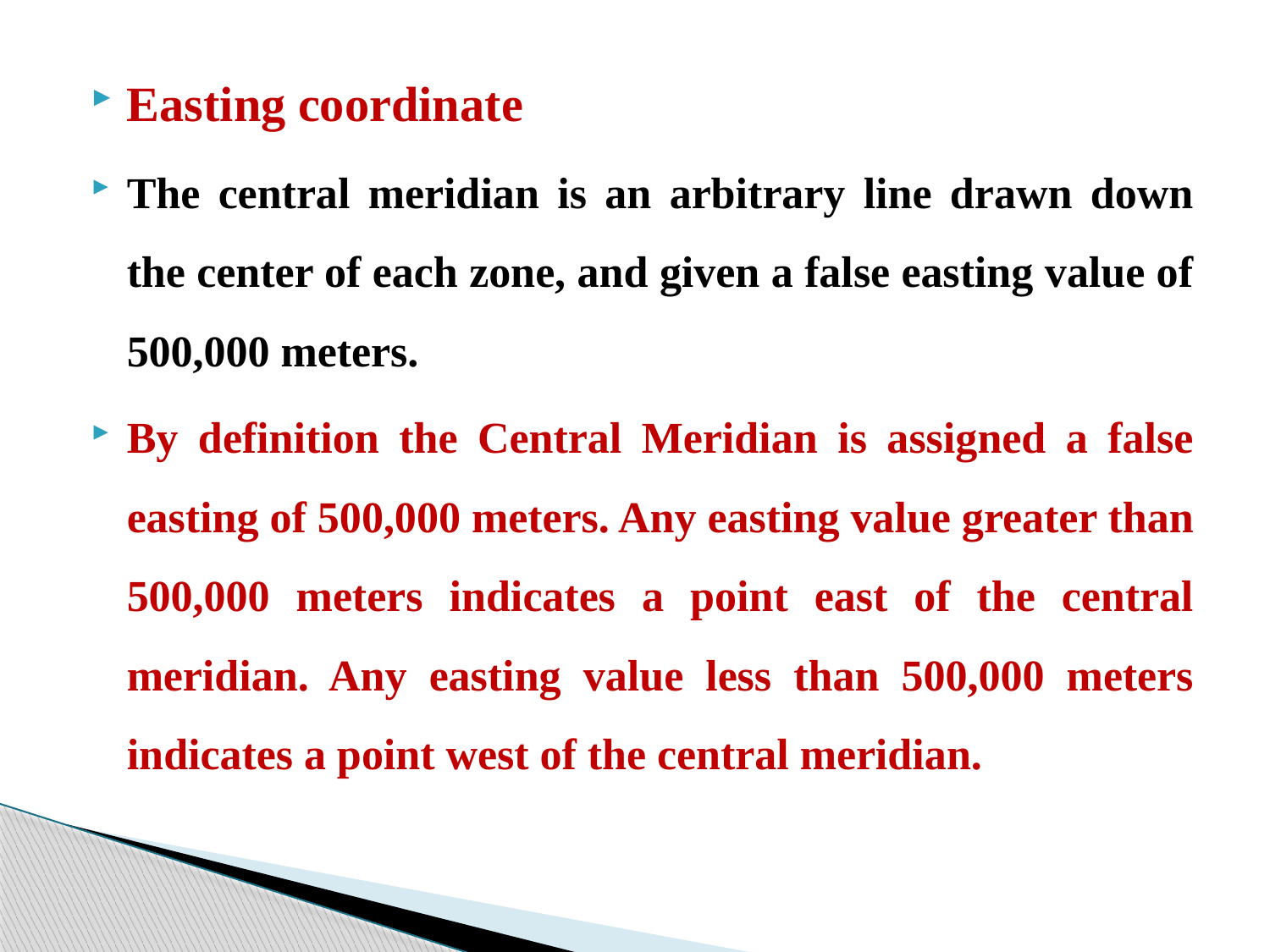

Easting coordinate
The central meridian is an arbitrary line drawn down the center of each zone, and given a false easting value of 500,000 meters.
By definition the Central Meridian is assigned a false easting of 500,000 meters. Any easting value greater than 500,000 meters indicates a point east of the central meridian. Any easting value less than 500,000 meters indicates a point west of the central meridian.